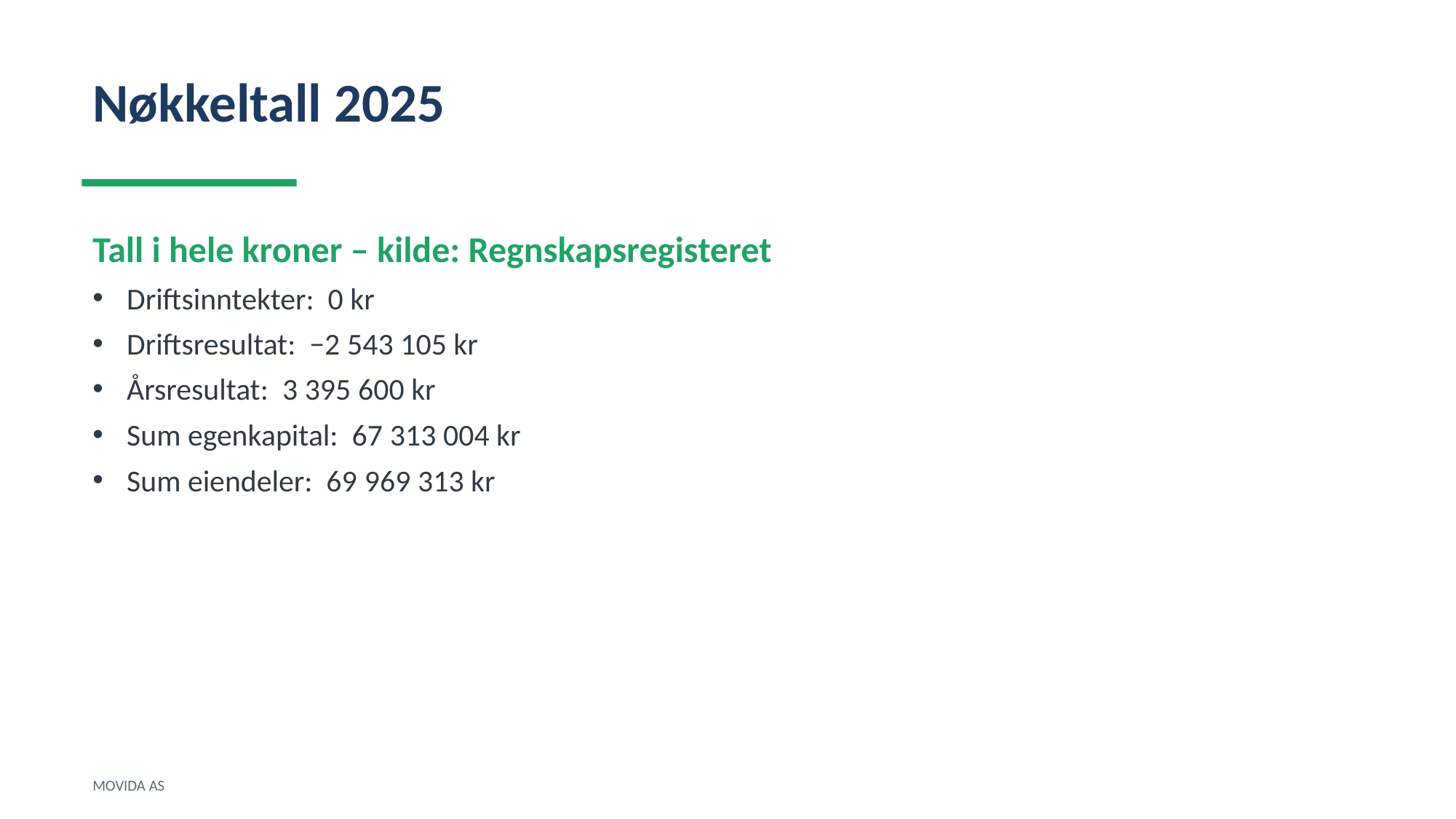

Nøkkeltall 2025

Tall i hele kroner – kilde: Regnskapsregisteret
Driftsinntekter:  0 kr
Driftsresultat:  −2 543 105 kr
Årsresultat:  3 395 600 kr
Sum egenkapital:  67 313 004 kr
Sum eiendeler:  69 969 313 kr
MOVIDA AS